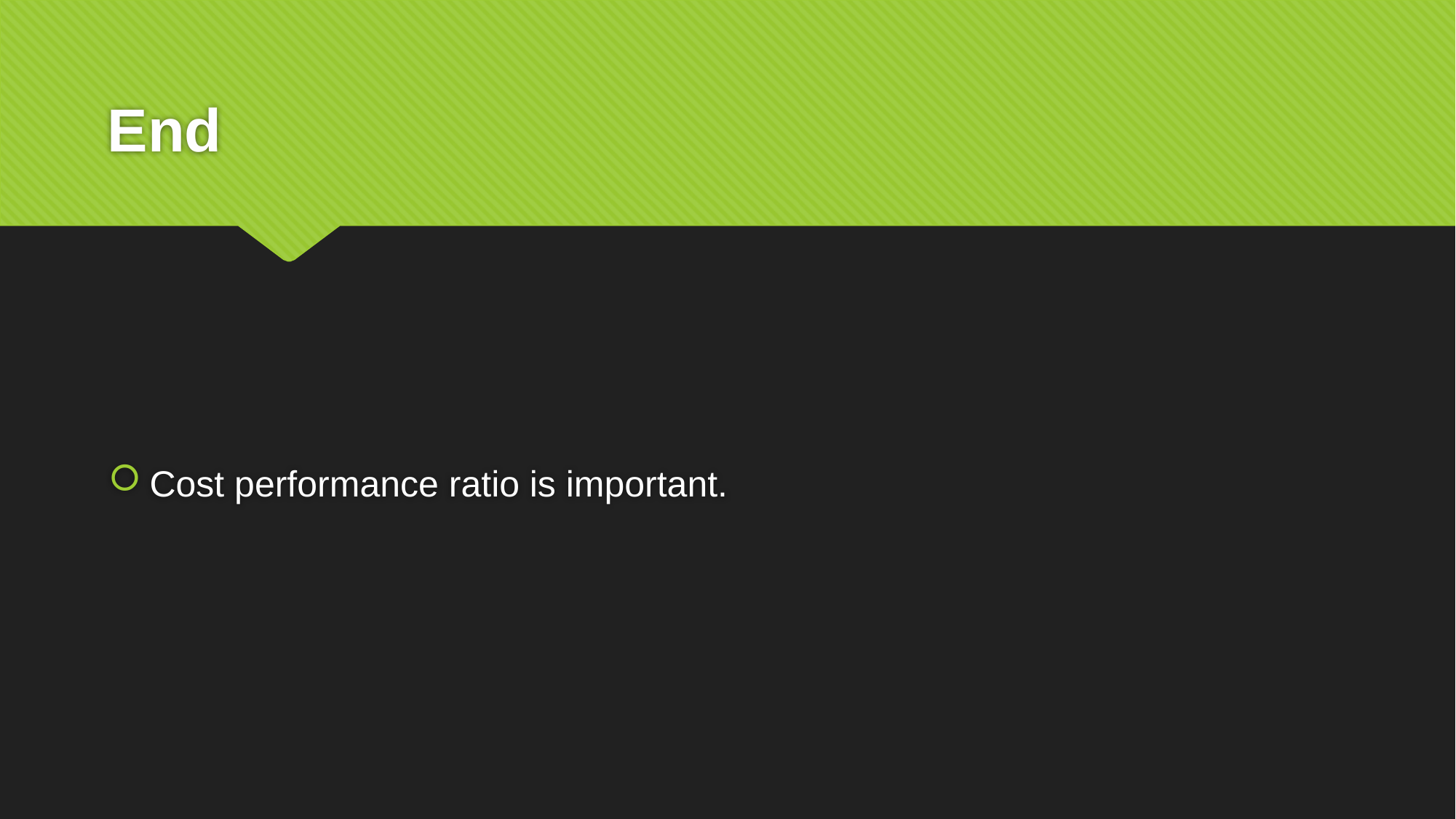

# End
Cost performance ratio is important.